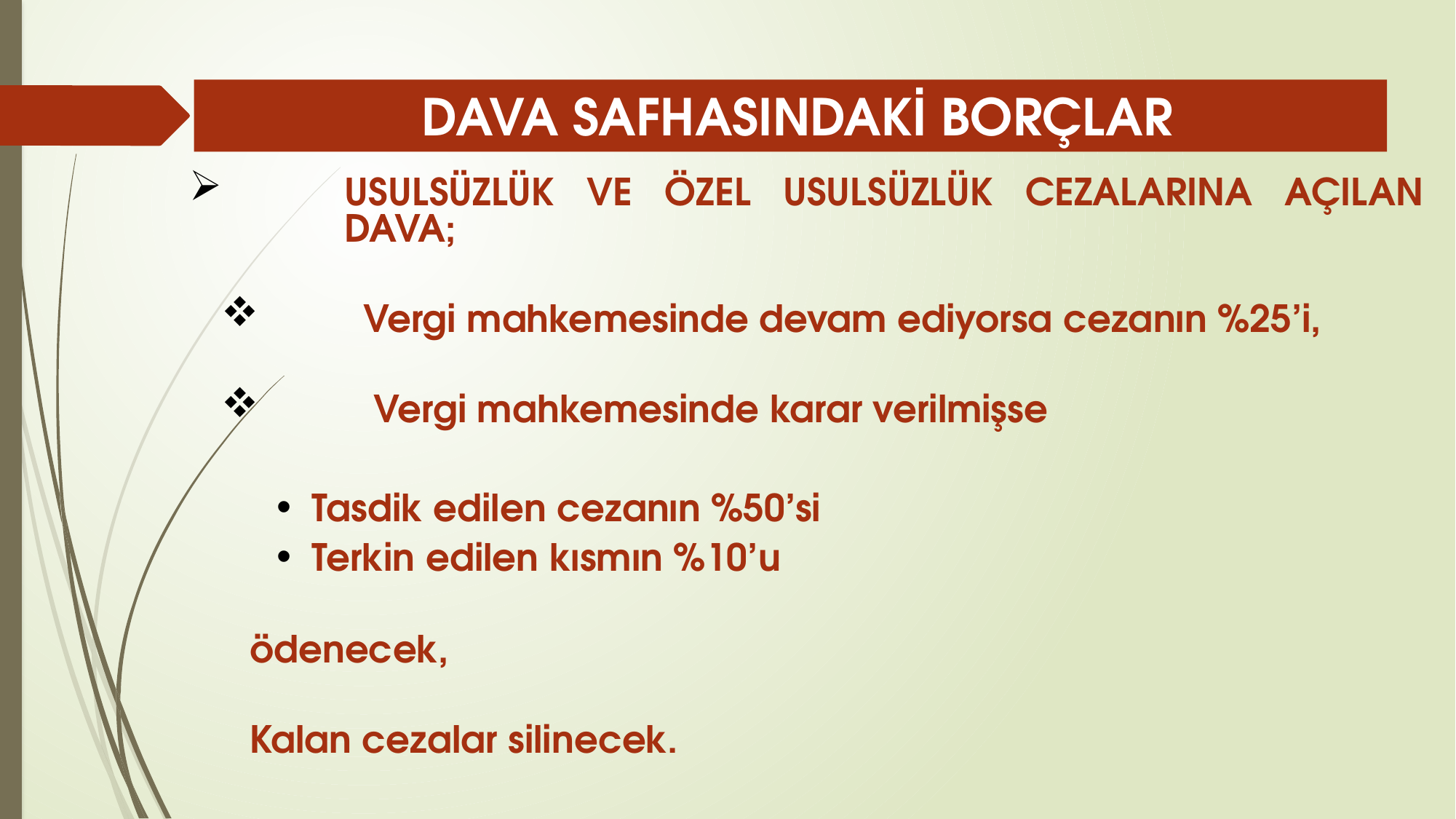

# DAVA SAFHASINDAKİ BORÇLAR

USULSÜZLÜK VE ÖZEL USULSÜZLÜK CEZALARINA AÇILAN DAVA;

Vergi mahkemesinde devam ediyorsa cezanın %25’i,

 Vergi mahkemesinde karar verilmişse

Tasdik edilen cezanın %50’si
Terkin edilen kısmın %10’u

ödenecek,

Kalan cezalar silinecek.